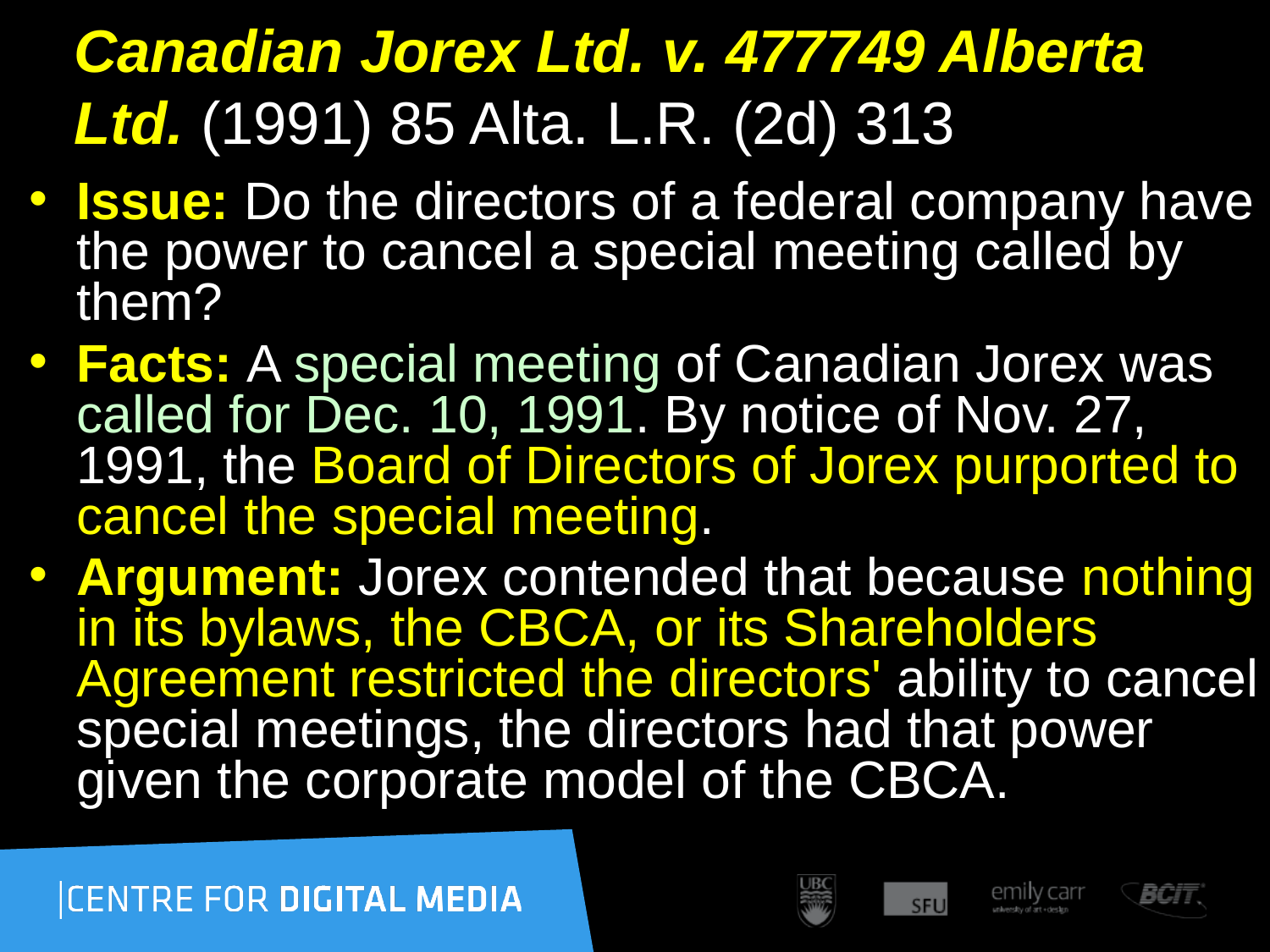

# Canadian Jorex Ltd. v. 477749 Alberta Ltd. (1991) 85 Alta. L.R. (2d) 313
Issue: Do the directors of a federal company have the power to cancel a special meeting called by them?
Facts: A special meeting of Canadian Jorex was called for Dec. 10, 1991. By notice of Nov. 27, 1991, the Board of Directors of Jorex purported to cancel the special meeting.
Argument: Jorex contended that because nothing in its bylaws, the CBCA, or its Shareholders Agreement restricted the directors' ability to cancel special meetings, the directors had that power given the corporate model of the CBCA.